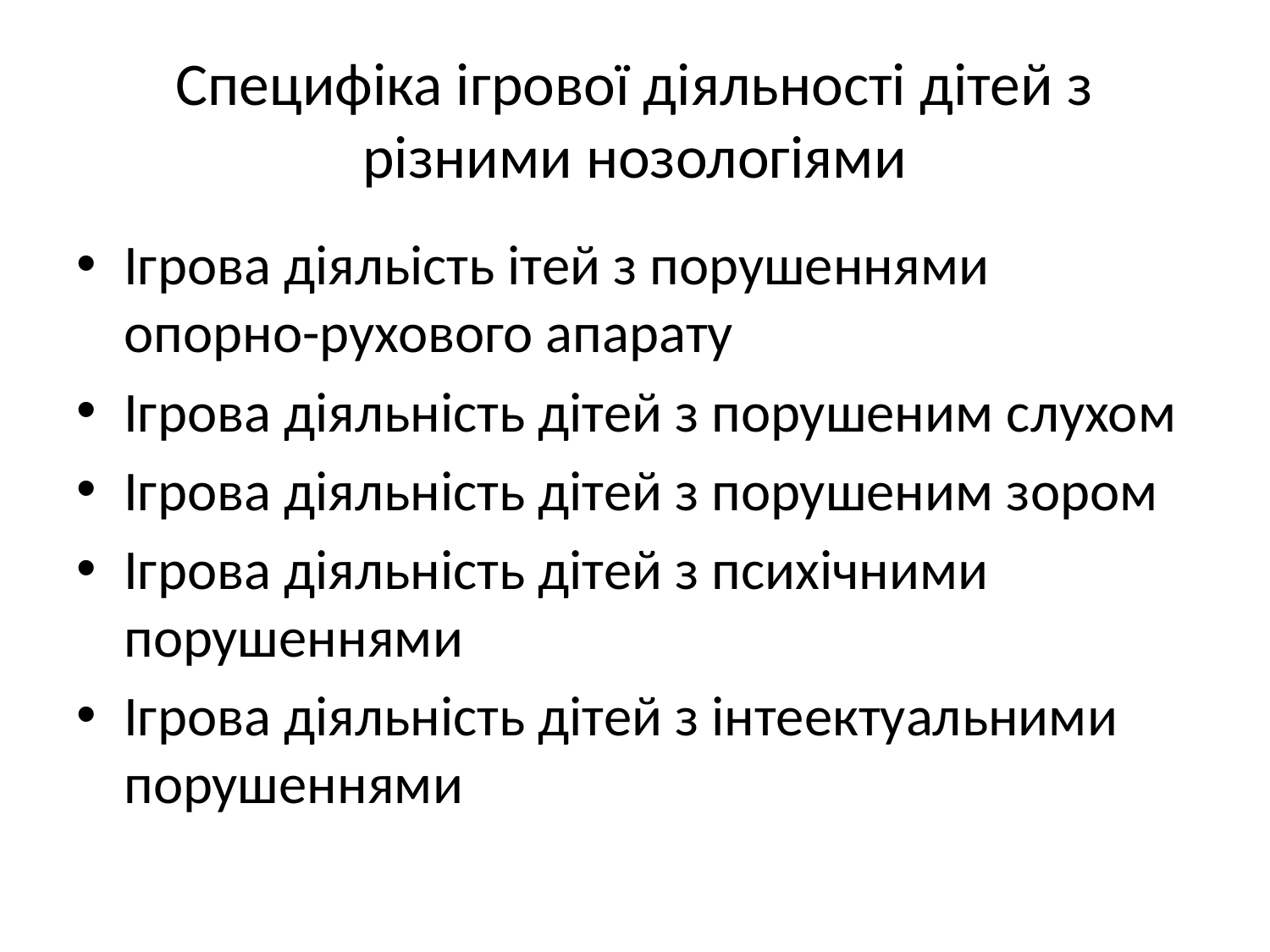

# Специфіка ігрової діяльності дітей з різними нозологіями
Ігрова діяльість ітей з порушеннями опорно-рухового апарату
Ігрова діяльність дітей з порушеним слухом
Ігрова діяльність дітей з порушеним зором
Ігрова діяльність дітей з психічними порушеннями
Ігрова діяльність дітей з інтеектуальними порушеннями